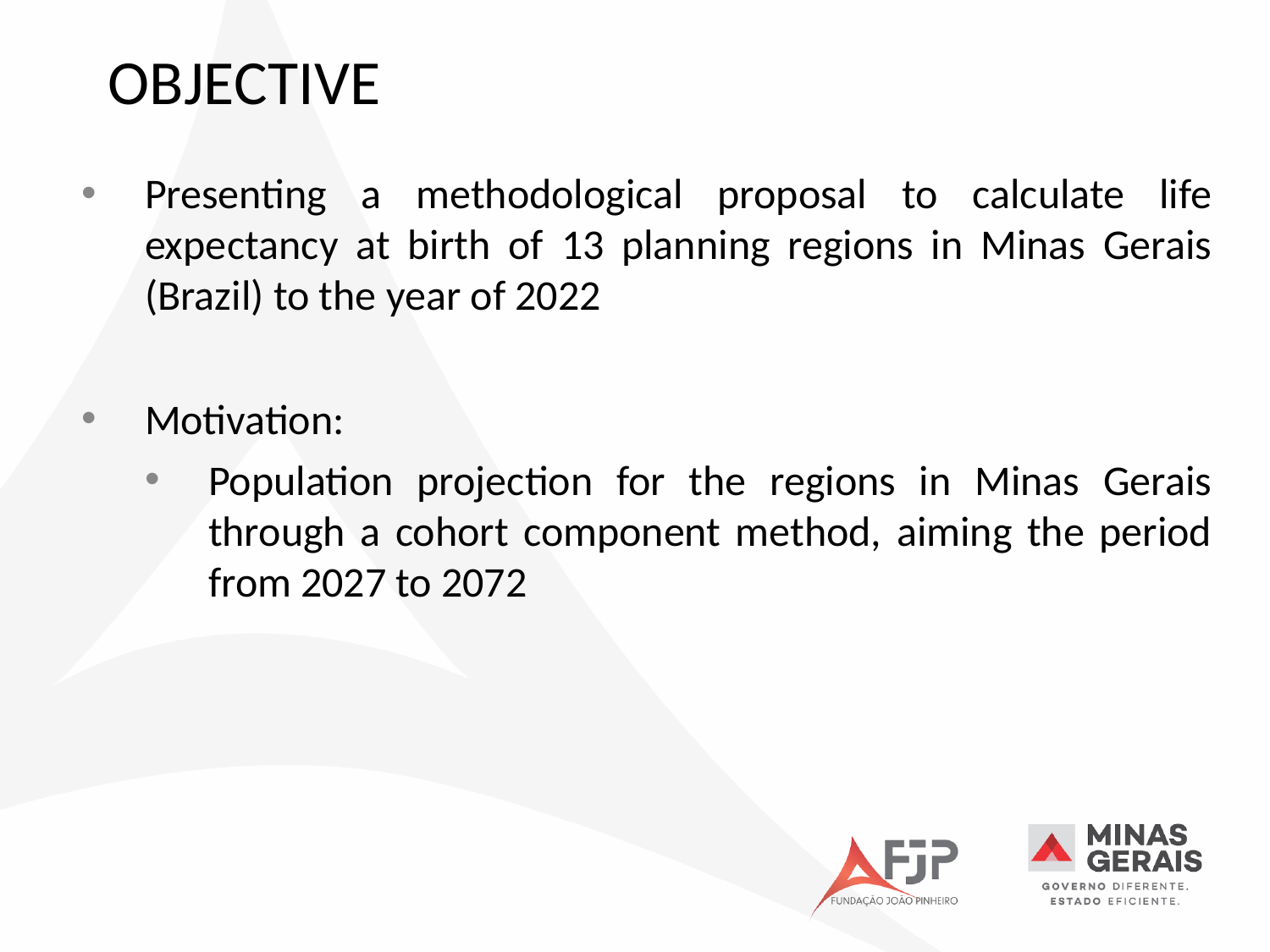

# OBJECTIVE
Presenting a methodological proposal to calculate life expectancy at birth of 13 planning regions in Minas Gerais (Brazil) to the year of 2022

Motivation:
Population projection for the regions in Minas Gerais through a cohort component method, aiming the period from 2027 to 2072